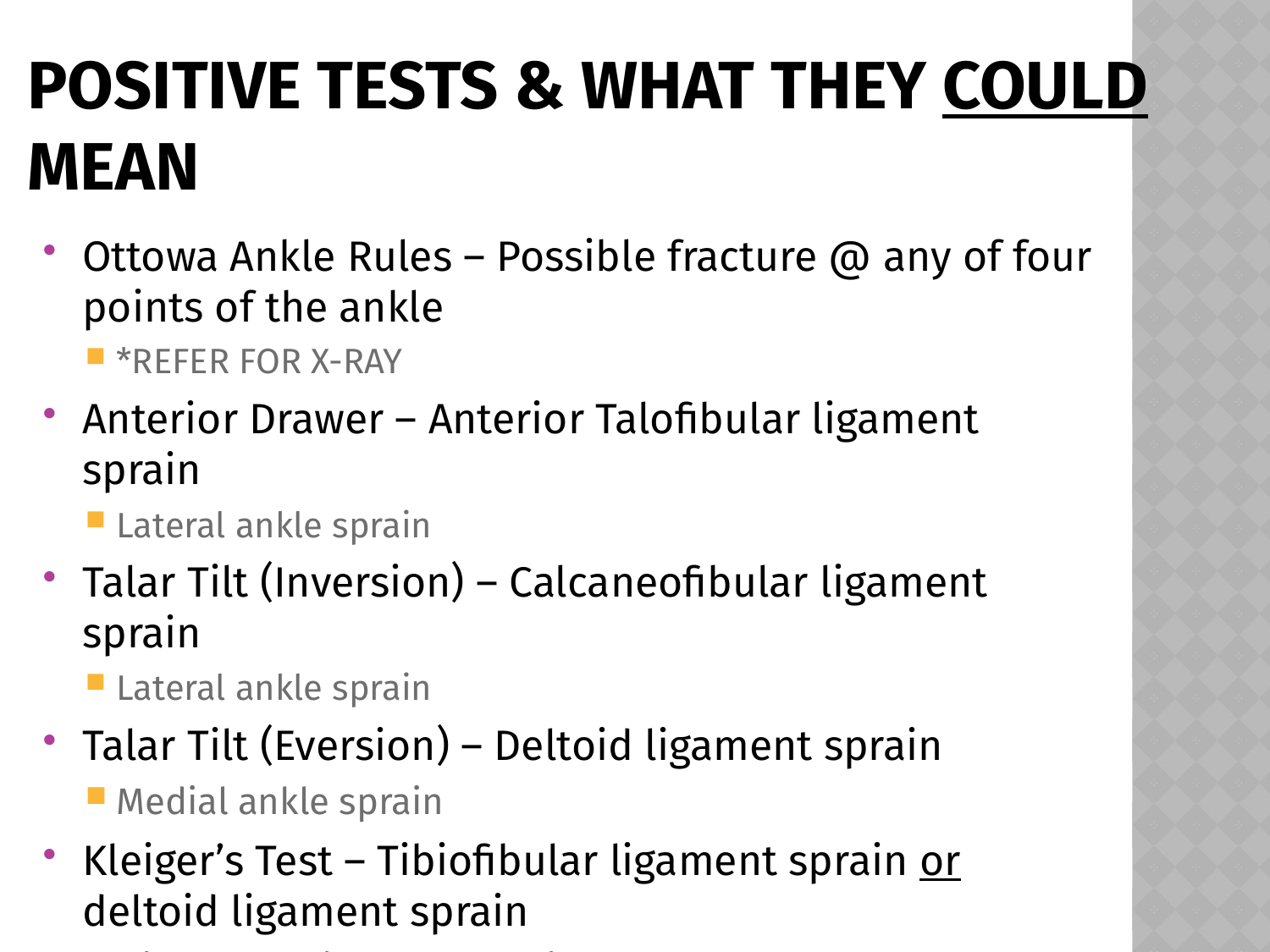

# Positive Tests & What they could Mean
Ottowa Ankle Rules – Possible fracture @ any of four points of the ankle
*REFER FOR X-RAY
Anterior Drawer – Anterior Talofibular ligament sprain
Lateral ankle sprain
Talar Tilt (Inversion) – Calcaneofibular ligament sprain
Lateral ankle sprain
Talar Tilt (Eversion) – Deltoid ligament sprain
Medial ankle sprain
Kleiger’s Test – Tibiofibular ligament sprain or deltoid ligament sprain
High or medial ankle sprain